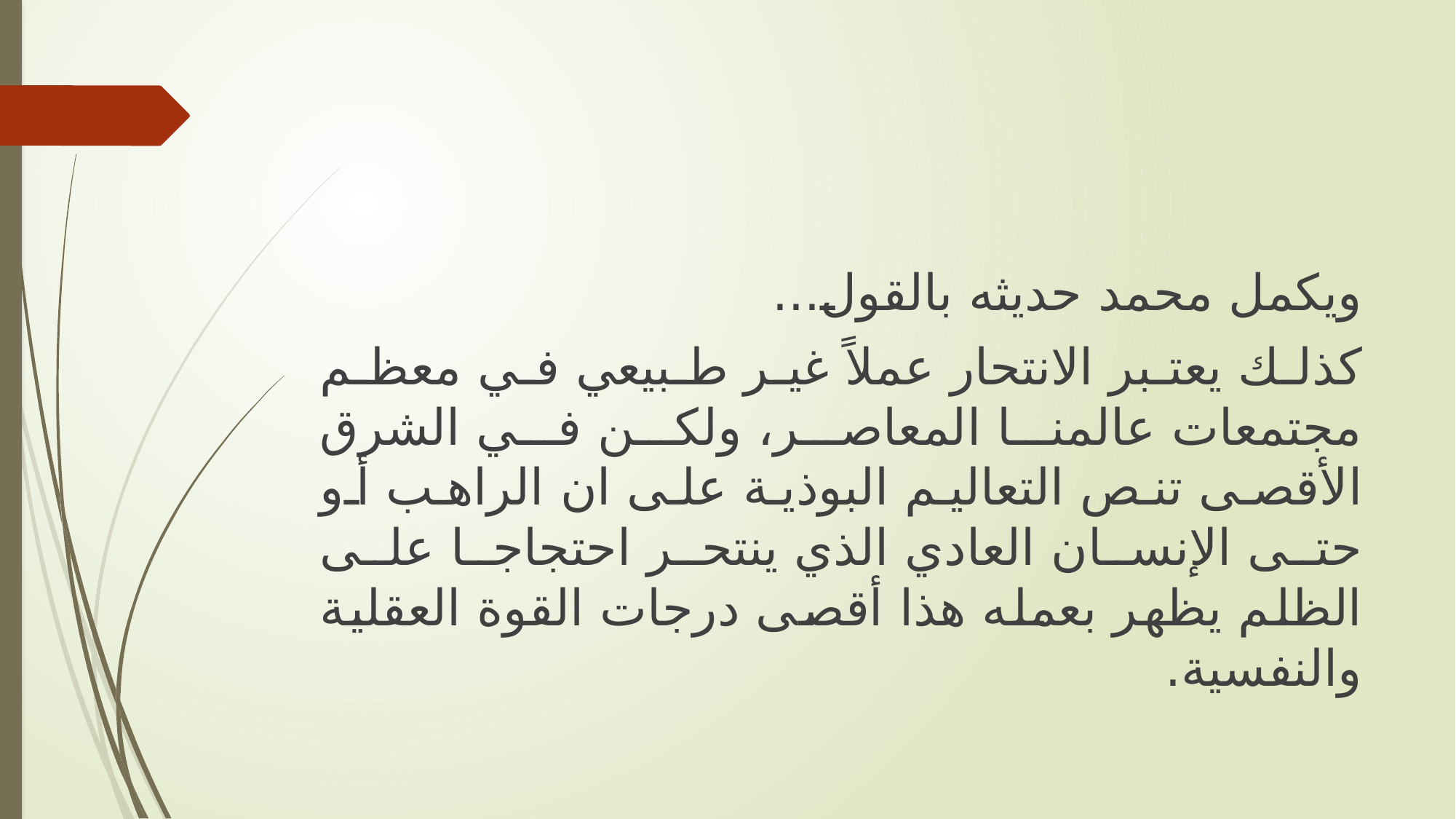

ويكمل محمد حديثه بالقول...
كذلك يعتبر الانتحار عملاً غير طبيعي في معظم مجتمعات عالمنا المعاصر، ولكن في الشرق الأقصى تنص التعاليم البوذية على ان الراهب أو حتى الإنسان العادي الذي ينتحر احتجاجا على الظلم يظهر بعمله هذا أقصى درجات القوة العقلية والنفسية.